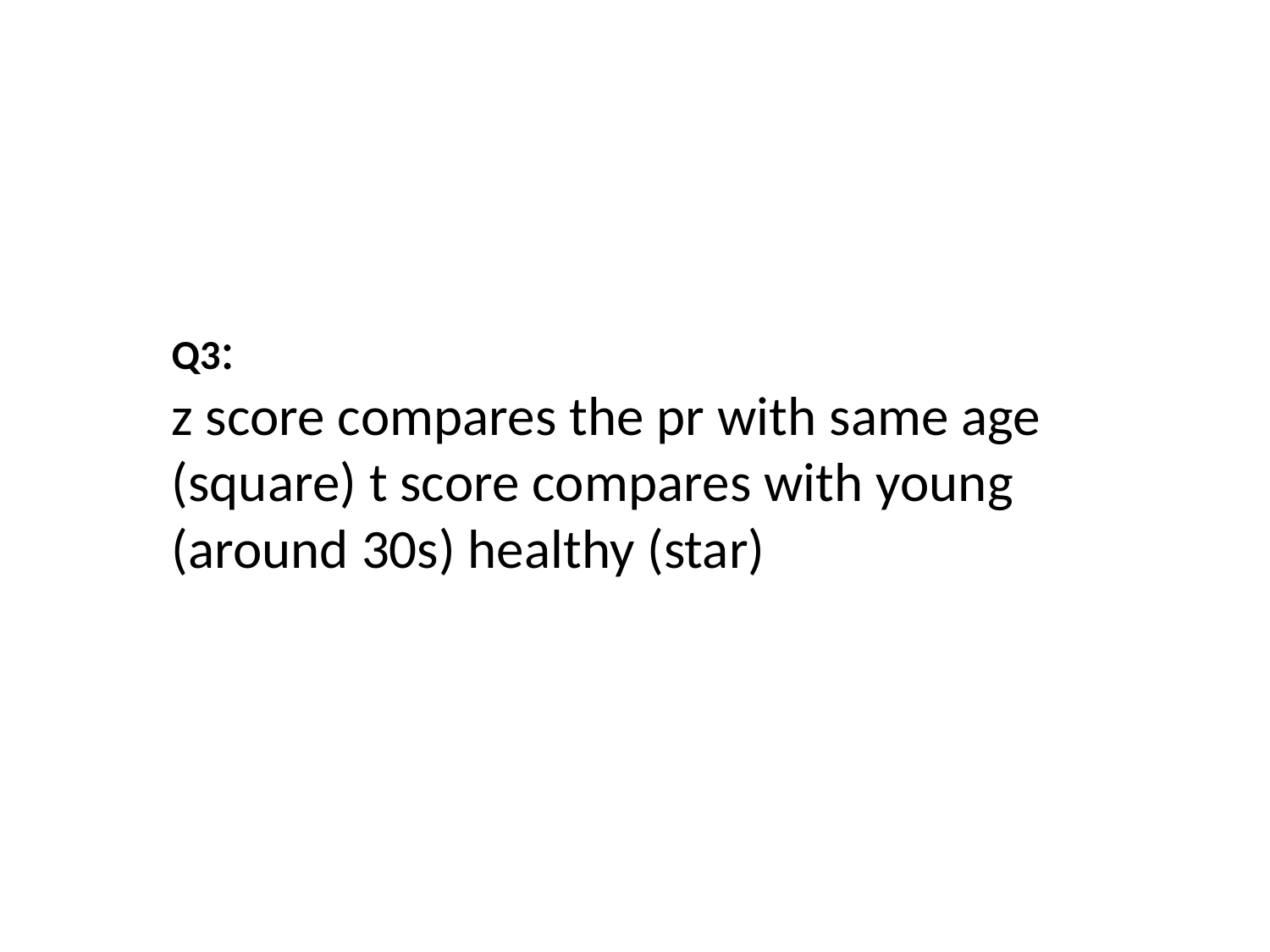

# Q3: z score compares the pr with same age (square) t score compares with young (around 30s) healthy (star)